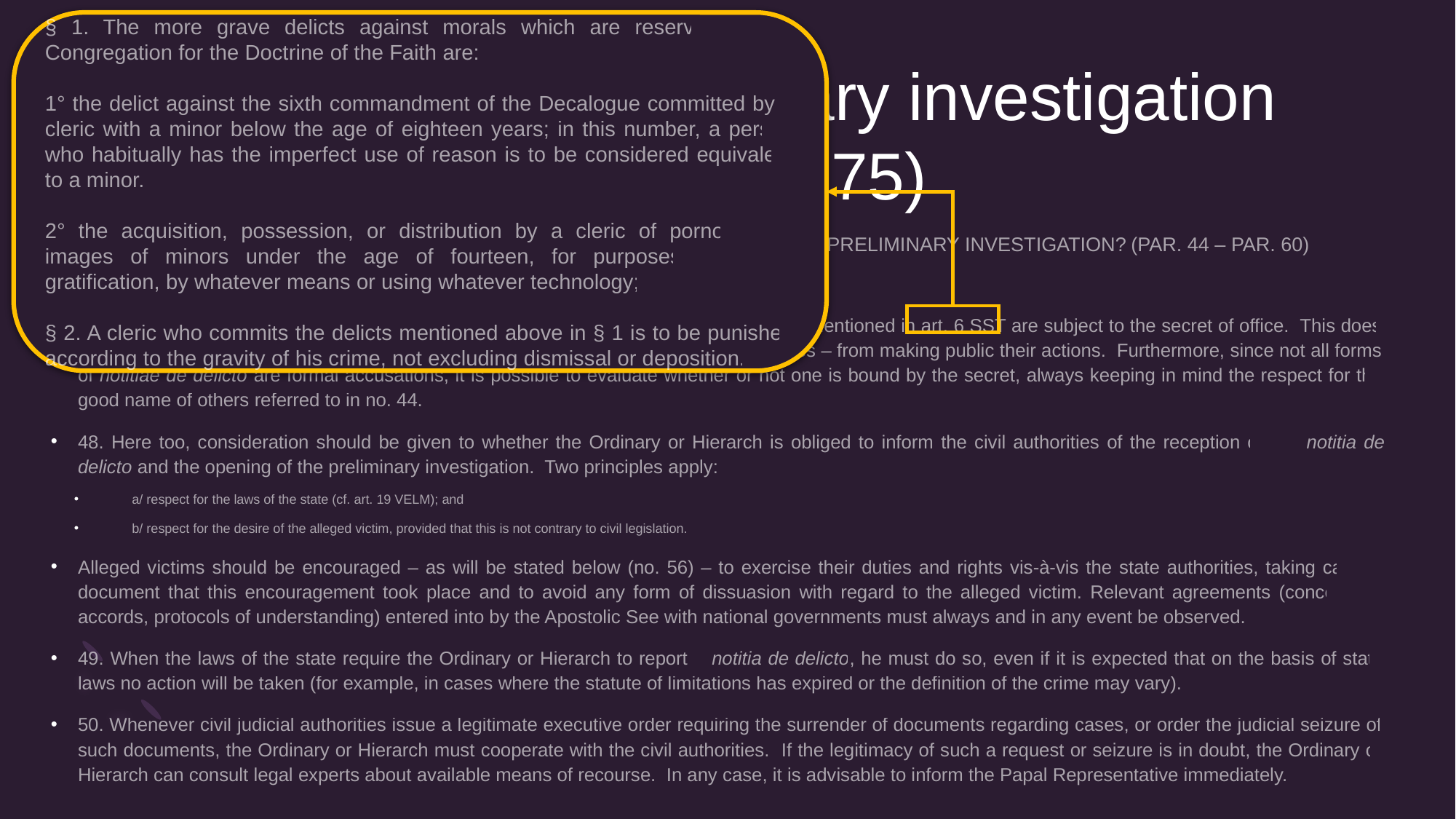

§ 1. The more grave delicts against morals which are reserved to the Congregation for the Doctrine of the Faith are:

1° the delict against the sixth commandment of the Decalogue committed by a cleric with a minor below the age of eighteen years; in this number, a person who habitually has the imperfect use of reason is to be considered equivalent to a minor.

2° the acquisition, possession, or distribution by a cleric of pornographic images of minors under the age of fourteen, for purposes of sexual gratification, by whatever means or using whatever technology;

§ 2. A cleric who commits the delicts mentioned above in § 1 is to be punished according to the gravity of his crime, not excluding dismissal or deposition.
# III. How does the preliminary investigation take place?(Par. 32 – Par. 75)

C/ WHAT COMPLEMENTARY ACTS CAN OR MUST BE CARRIED OUT DURING THE PRELIMINARY INVESTIGATION? (PAR. 44 – PAR. 60)
47. It should also be noted that accusations, processes and decisions relative to delicts mentioned in art. 6 SST are subject to the secret of office.  This does not prevent persons reporting – especially if they also intend to inform the civil authorities – from making public their actions.  Furthermore, since not all forms of notitiae de delicto are formal accusations, it is possible to evaluate whether or not one is bound by the secret, always keeping in mind the respect for the good name of others referred to in no. 44.
48. Here too, consideration should be given to whether the Ordinary or Hierarch is obliged to inform the civil authorities of the reception of the notitia de delicto and the opening of the preliminary investigation.  Two principles apply:
a/ respect for the laws of the state (cf. art. 19 VELM); and
b/ respect for the desire of the alleged victim, provided that this is not contrary to civil legislation.
Alleged victims should be encouraged – as will be stated below (no. 56) – to exercise their duties and rights vis-à-vis the state authorities, taking care to document that this encouragement took place and to avoid any form of dissuasion with regard to the alleged victim. Relevant agreements (concordats, accords, protocols of understanding) entered into by the Apostolic See with national governments must always and in any event be observed.
49. When the laws of the state require the Ordinary or Hierarch to report a notitia de delicto, he must do so, even if it is expected that on the basis of state laws no action will be taken (for example, in cases where the statute of limitations has expired or the definition of the crime may vary).
50. Whenever civil judicial authorities issue a legitimate executive order requiring the surrender of documents regarding cases, or order the judicial seizure of such documents, the Ordinary or Hierarch must cooperate with the civil authorities.  If the legitimacy of such a request or seizure is in doubt, the Ordinary or Hierarch can consult legal experts about available means of recourse.  In any case, it is advisable to inform the Papal Representative immediately.